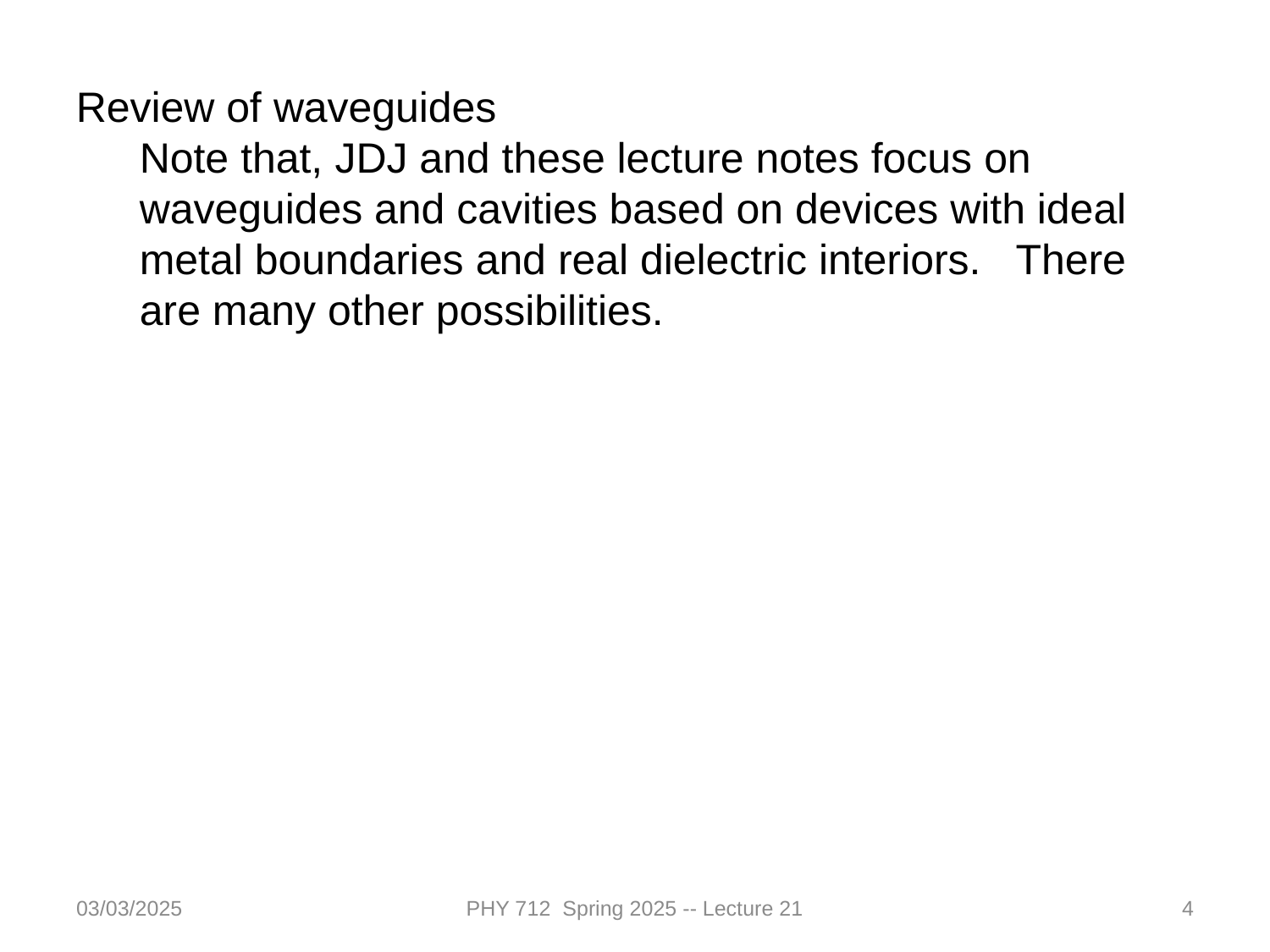

Review of waveguides
Note that, JDJ and these lecture notes focus on waveguides and cavities based on devices with ideal metal boundaries and real dielectric interiors.   There are many other possibilities.
03/03/2025
PHY 712  Spring 2025 -- Lecture 21
4